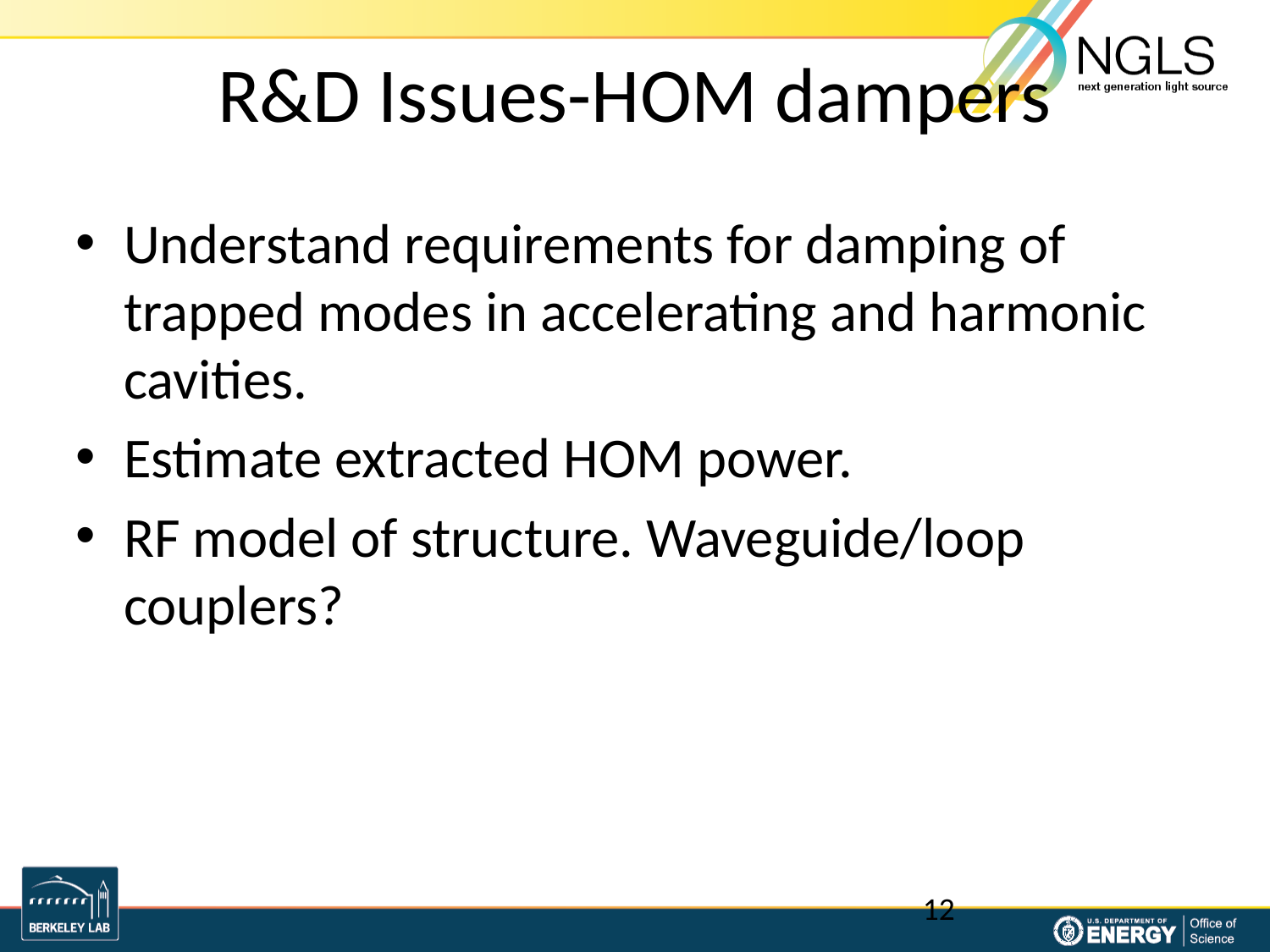

# R&D Issues-HOM dampers
Understand requirements for damping of trapped modes in accelerating and harmonic cavities.
Estimate extracted HOM power.
RF model of structure. Waveguide/loop couplers?

12